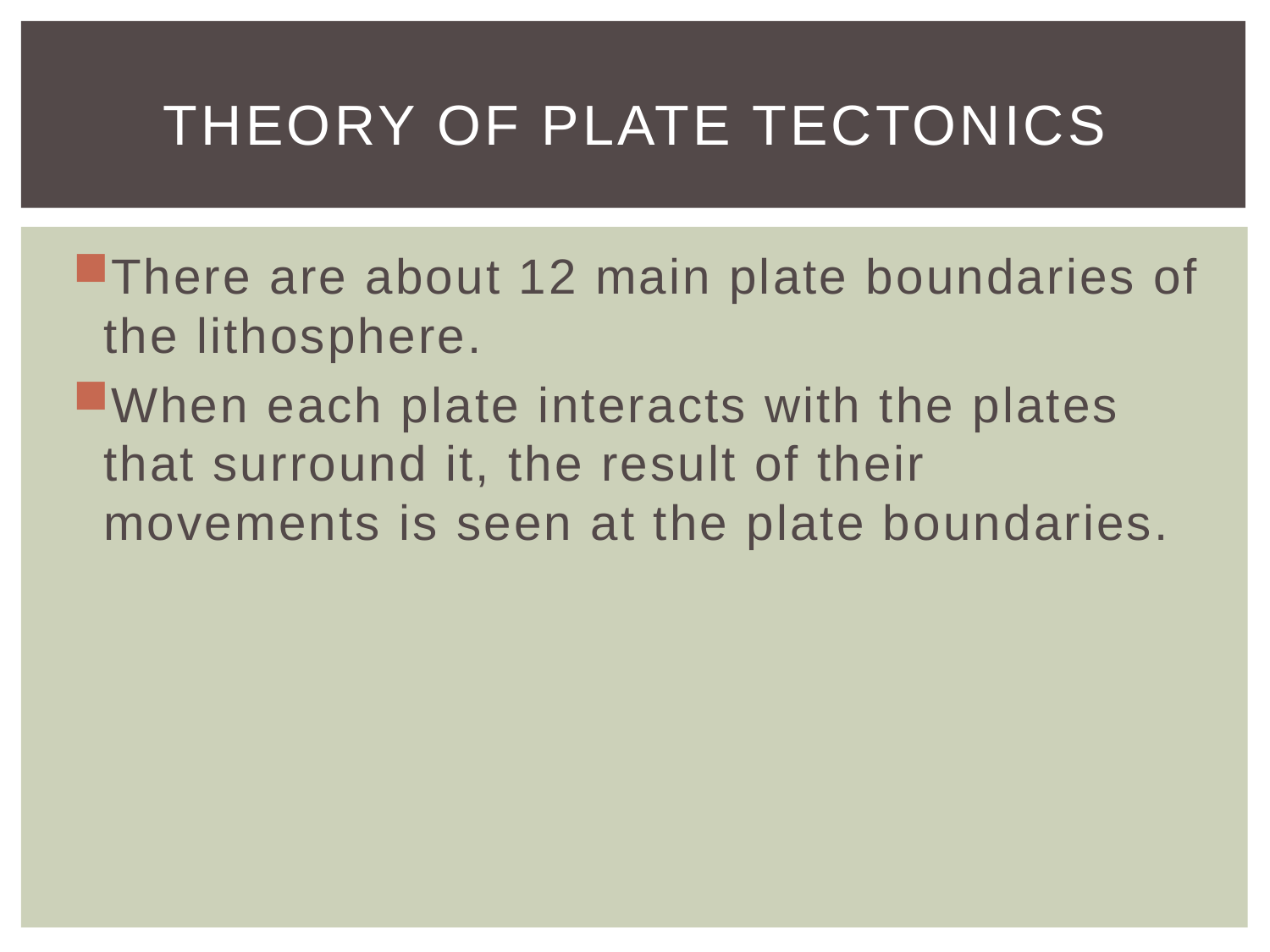

# Theory of plate tectonics
There are about 12 main plate boundaries of the lithosphere.
When each plate interacts with the plates that surround it, the result of their movements is seen at the plate boundaries.